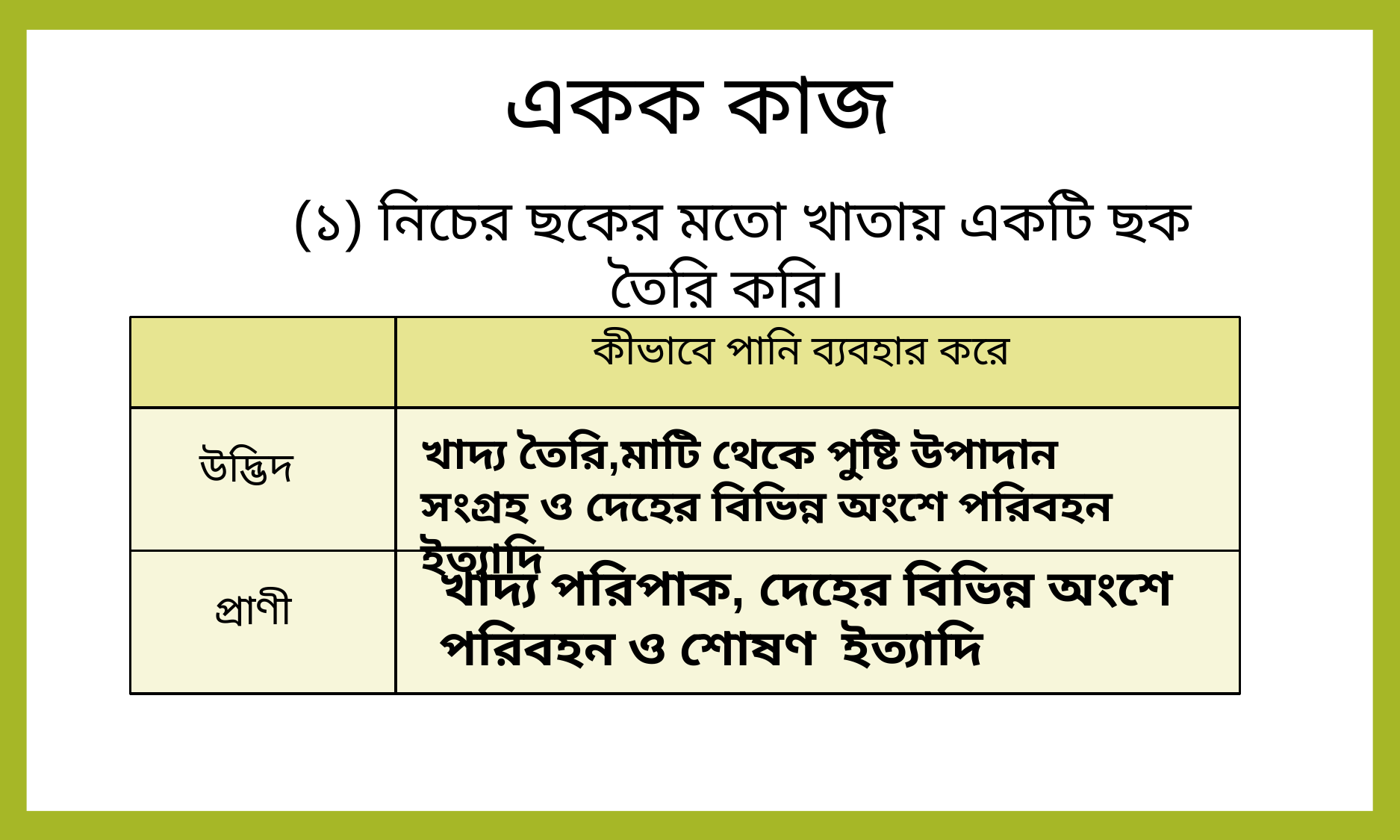

একক কাজ
(১) নিচের ছকের মতো খাতায় একটি ছক তৈরি করি।

কীভাবে পানি ব্যবহার করে

উদ্ভিদ

প্রাণী
খাদ্য তৈরি,মাটি থেকে পুষ্টি উপাদান সংগ্রহ ও দেহের বিভিন্ন অংশে পরিবহন ইত্যাদি
খাদ্য পরিপাক, দেহের বিভিন্ন অংশে পরিবহন ও শোষণ  ইত্যাদি